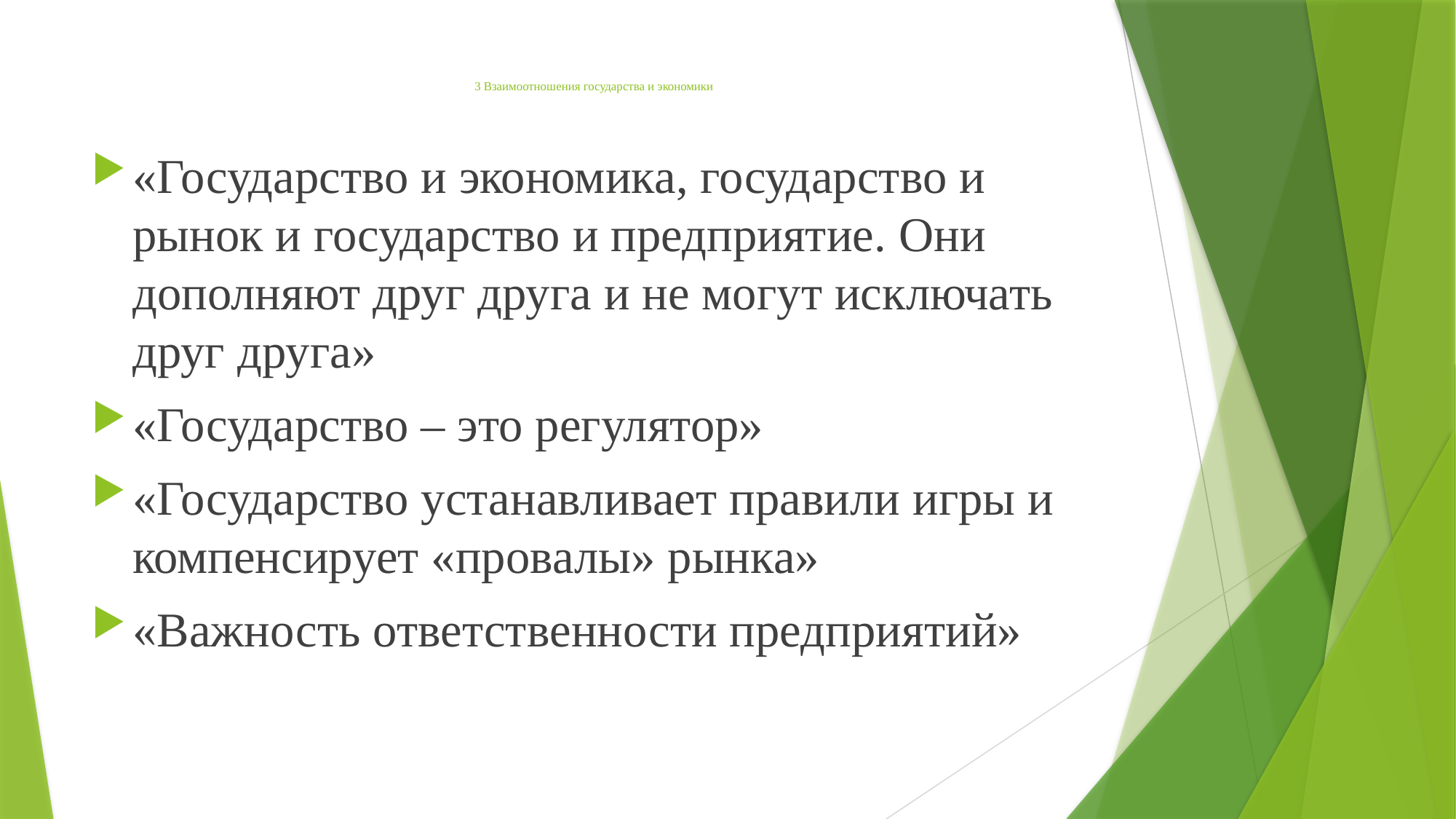

# 3 Взаимоотношения государства и экономики
«Государство и экономика, государство и рынок и государство и предприятие. Они дополняют друг друга и не могут исключать друг друга»
«Государство – это регулятор»
«Государство устанавливает правили игры и компенсирует «провалы» рынка»
«Важность ответственности предприятий»